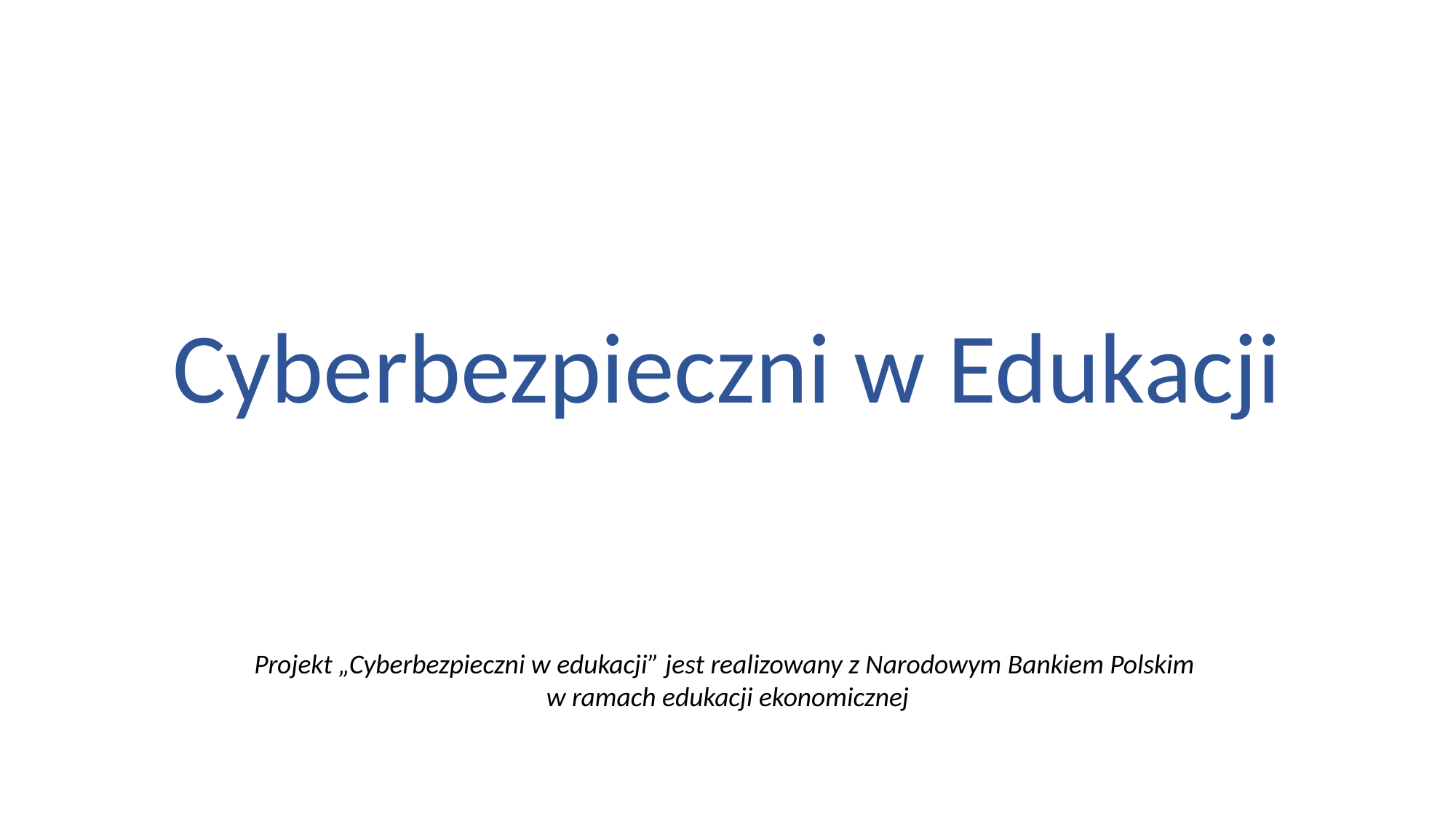

# Cyberbezpieczni w Edukacji

Projekt „Cyberbezpieczni w edukacji” jest realizowany z Narodowym Bankiem Polskim
w ramach edukacji ekonomicznej